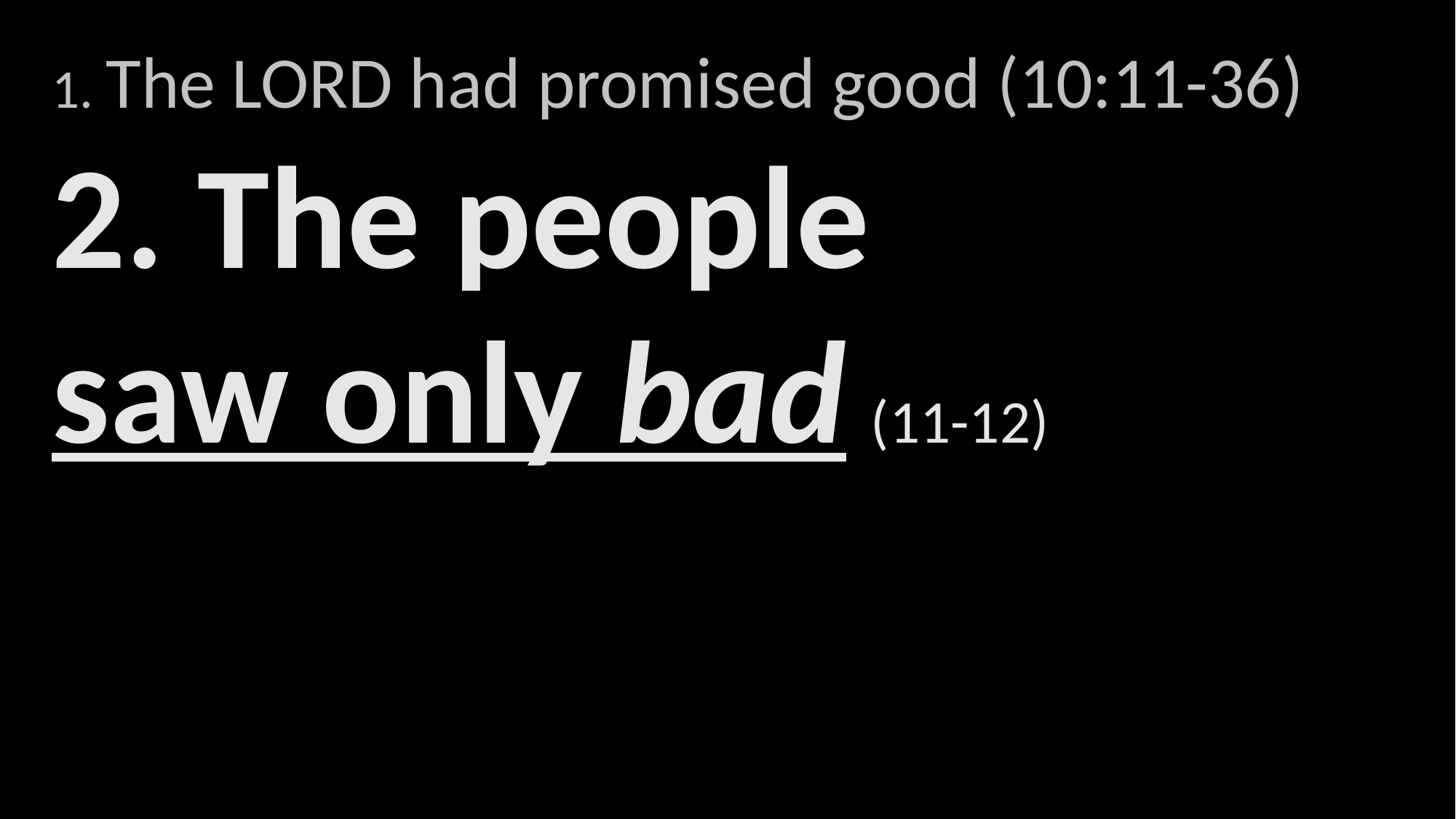

1. The LORD had promised good (10:11-36)
2. The people saw only bad (11-12)